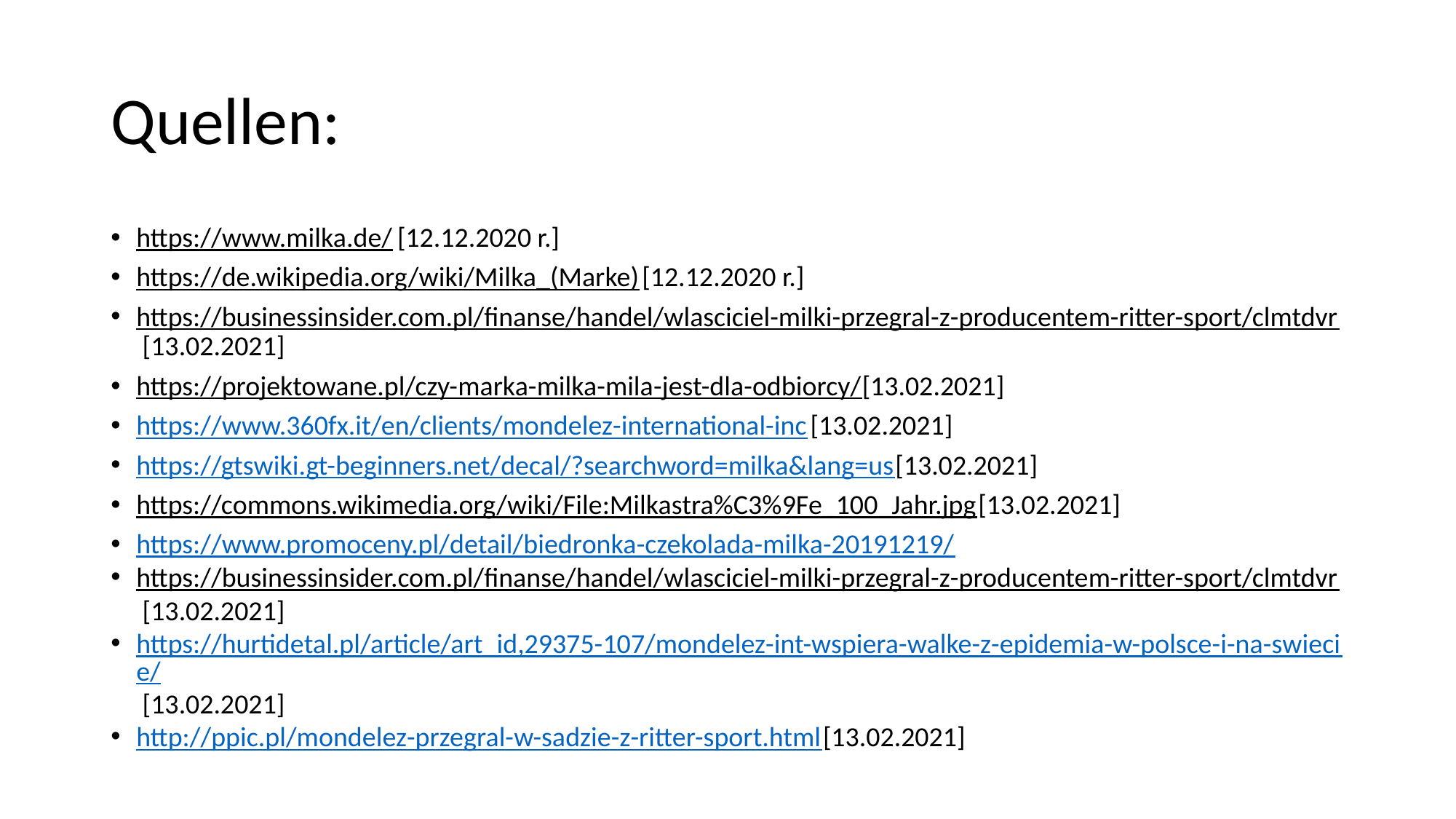

# Quellen:
https://www.milka.de/ [12.12.2020 r.]
https://de.wikipedia.org/wiki/Milka_(Marke) [12.12.2020 r.]
https://businessinsider.com.pl/finanse/handel/wlasciciel-milki-przegral-z-producentem-ritter-sport/clmtdvr [13.02.2021]
https://projektowane.pl/czy-marka-milka-mila-jest-dla-odbiorcy/ [13.02.2021]
https://www.360fx.it/en/clients/mondelez-international-inc [13.02.2021]
https://gtswiki.gt-beginners.net/decal/?searchword=milka&lang=us [13.02.2021]
https://commons.wikimedia.org/wiki/File:Milkastra%C3%9Fe_100_Jahr.jpg [13.02.2021]
https://www.promoceny.pl/detail/biedronka-czekolada-milka-20191219/
https://businessinsider.com.pl/finanse/handel/wlasciciel-milki-przegral-z-producentem-ritter-sport/clmtdvr [13.02.2021]
https://hurtidetal.pl/article/art_id,29375-107/mondelez-int-wspiera-walke-z-epidemia-w-polsce-i-na-swiecie/ [13.02.2021]
http://ppic.pl/mondelez-przegral-w-sadzie-z-ritter-sport.html [13.02.2021]